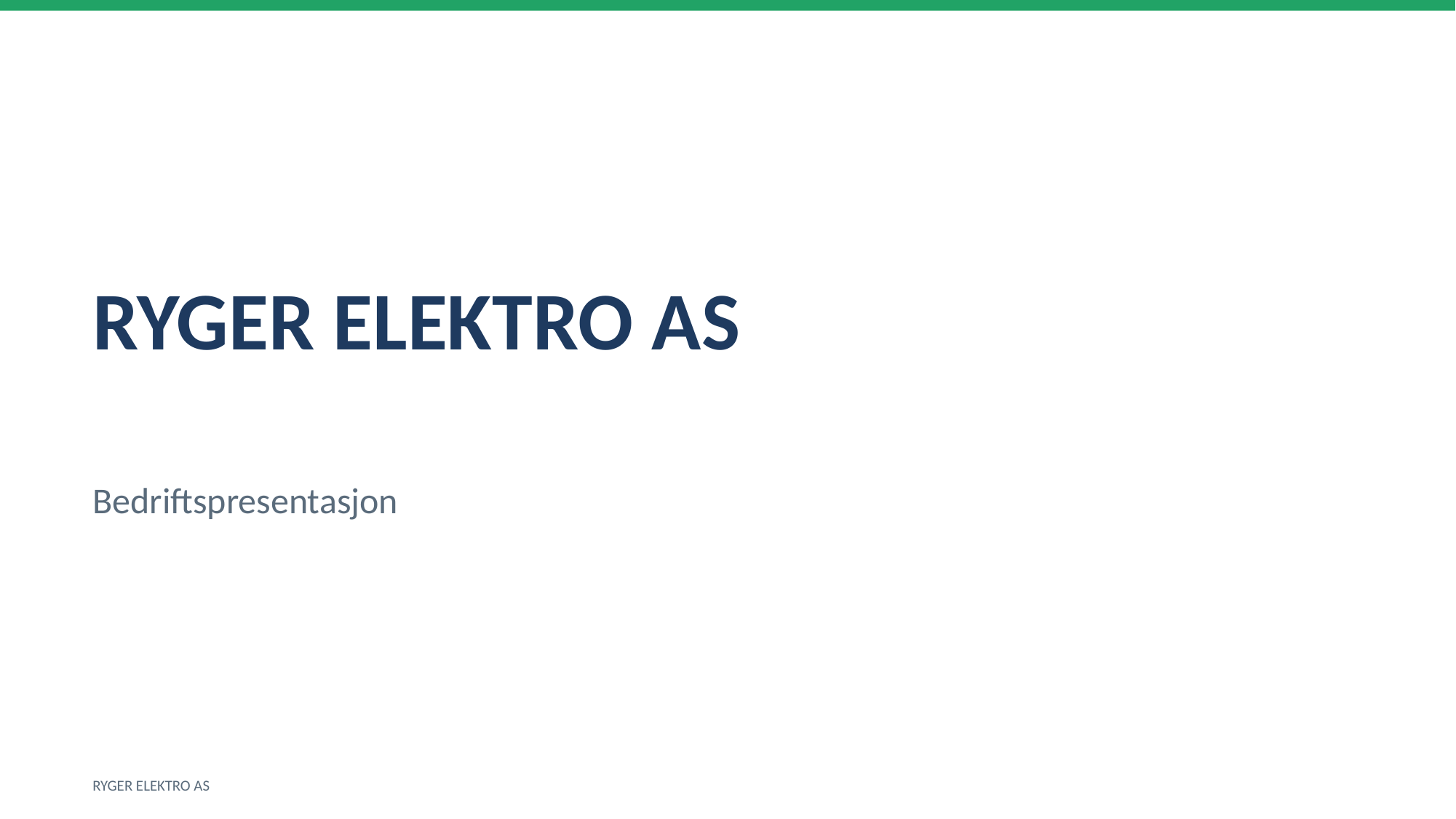

RYGER ELEKTRO AS
Bedriftspresentasjon
RYGER ELEKTRO AS